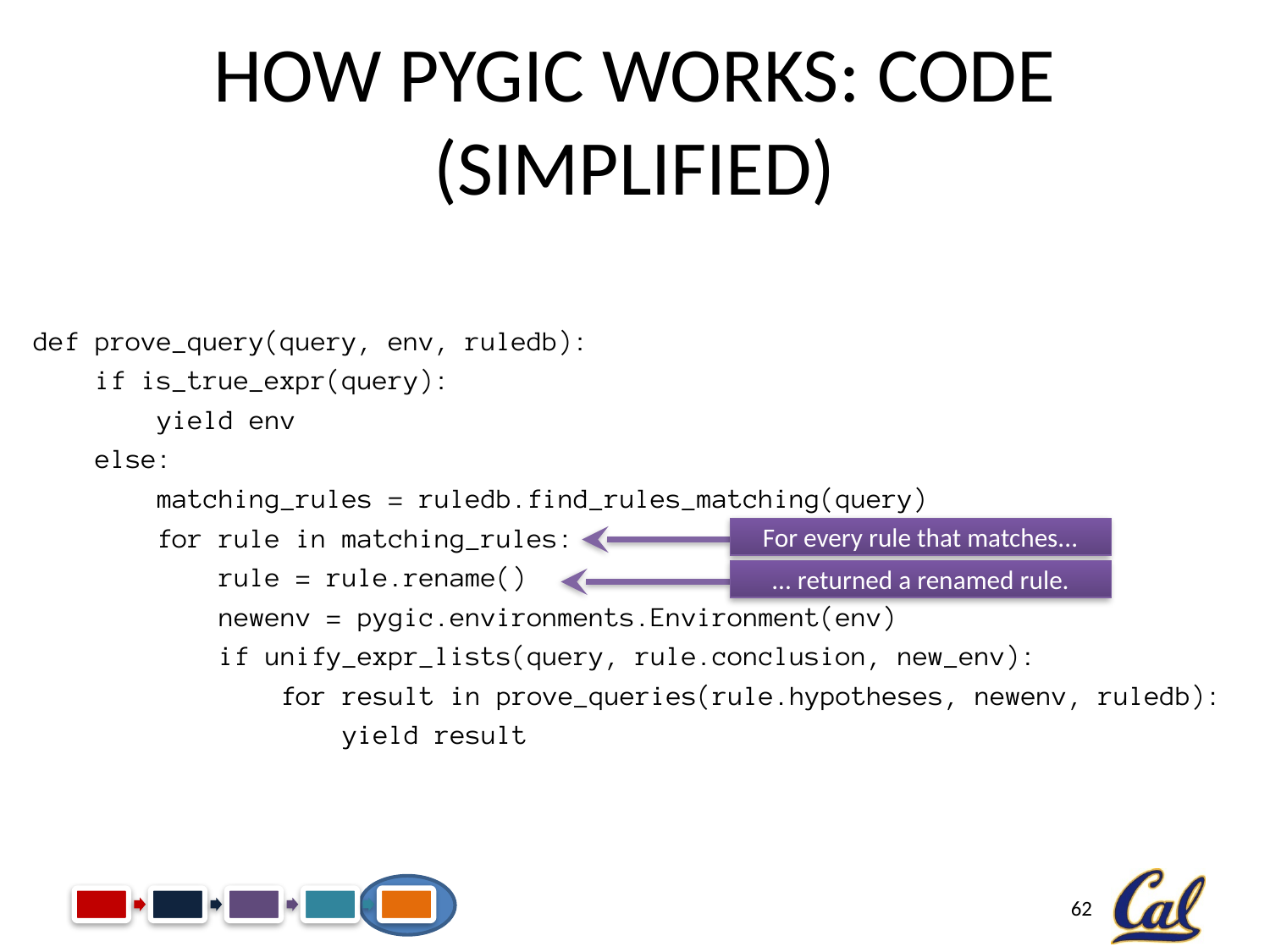

# How PyGic Works: Code (Simplified)
def prove_query(query, env, ruledb):
    if is_true_expr(query):
        yield env
    else:
        matching_rules = ruledb.find_rules_matching(query)
        for rule in matching_rules:
            rule = rule.rename()
            newenv = pygic.environments.Environment(env)
            if unify_expr_lists(query, rule.conclusion, new_env):
                for result in prove_queries(rule.hypotheses, newenv, ruledb):
                    yield result
For every rule that matches...
... returned a renamed rule.